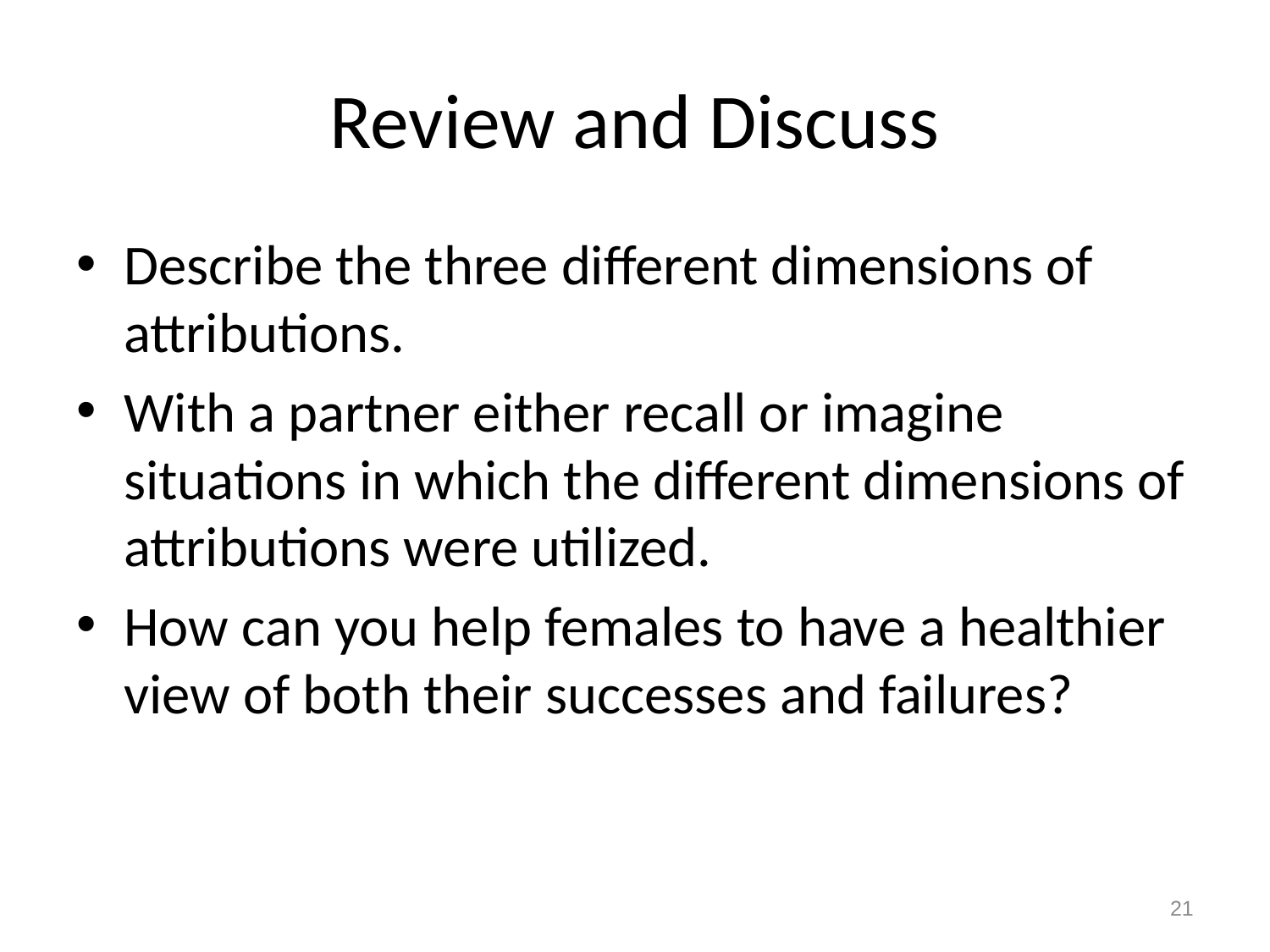

# Review and Discuss
Describe the three different dimensions of attributions.
With a partner either recall or imagine situations in which the different dimensions of attributions were utilized.
How can you help females to have a healthier view of both their successes and failures?
21